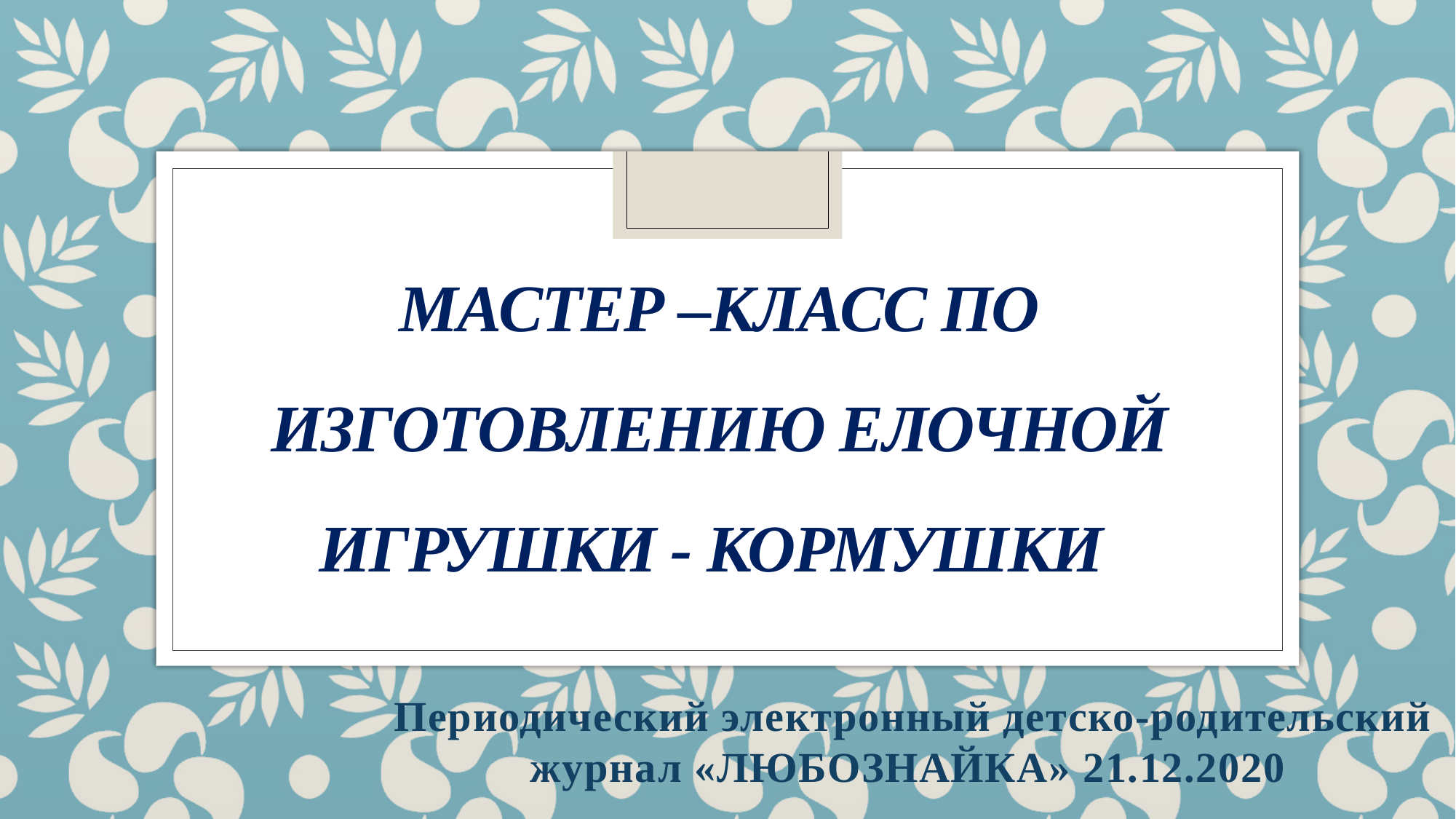

# Мастер –класс по изготовлению елочной игрушки - кормушки
Периодический электронный детско-родительский журнал «ЛЮБОЗНАЙКА» 21.12.2020